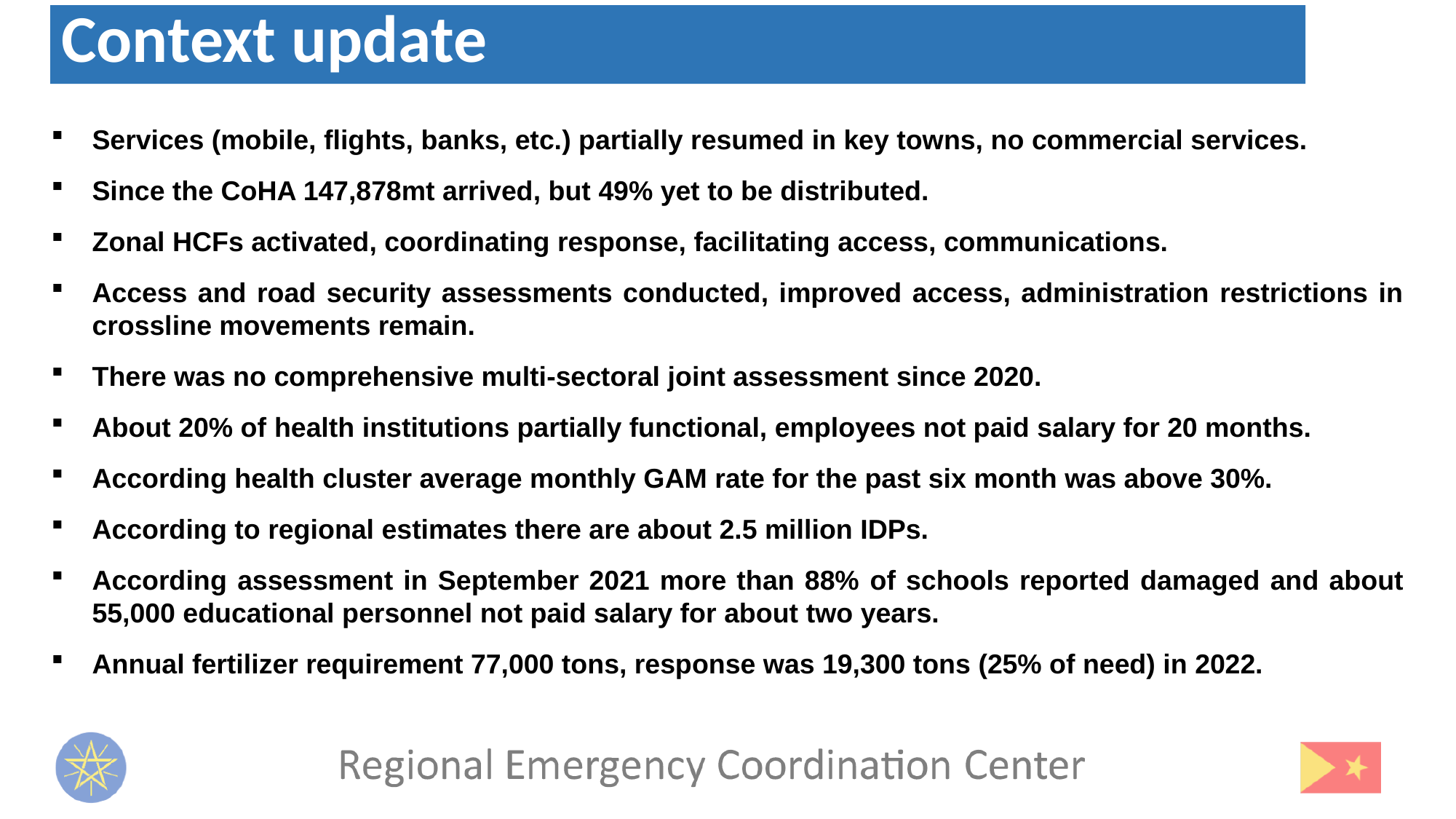

# Context update
Services (mobile, flights, banks, etc.) partially resumed in key towns, no commercial services.
Since the CoHA 147,878mt arrived, but 49% yet to be distributed.
Zonal HCFs activated, coordinating response, facilitating access, communications.
Access and road security assessments conducted, improved access, administration restrictions in crossline movements remain.
There was no comprehensive multi-sectoral joint assessment since 2020.
About 20% of health institutions partially functional, employees not paid salary for 20 months.
According health cluster average monthly GAM rate for the past six month was above 30%.
According to regional estimates there are about 2.5 million IDPs.
According assessment in September 2021 more than 88% of schools reported damaged and about 55,000 educational personnel not paid salary for about two years.
Annual fertilizer requirement 77,000 tons, response was 19,300 tons (25% of need) in 2022.